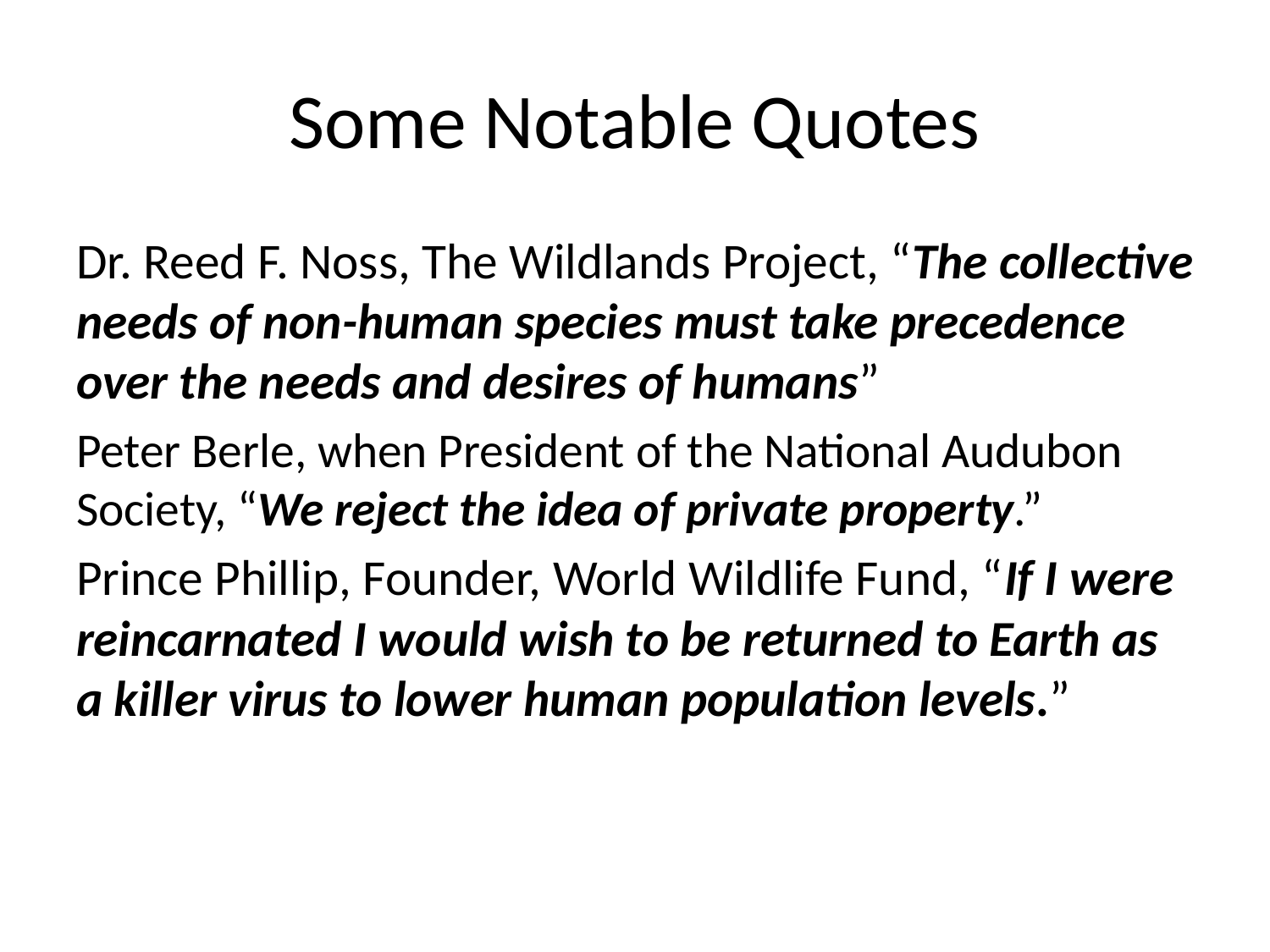

# Some Notable Quotes
Dr. Reed F. Noss, The Wildlands Project, “The collective needs of non-human species must take precedence over the needs and desires of humans”
Peter Berle, when President of the National Audubon Society, “We reject the idea of private property.”
Prince Phillip, Founder, World Wildlife Fund, “If I were reincarnated I would wish to be returned to Earth as a killer virus to lower human population levels.”